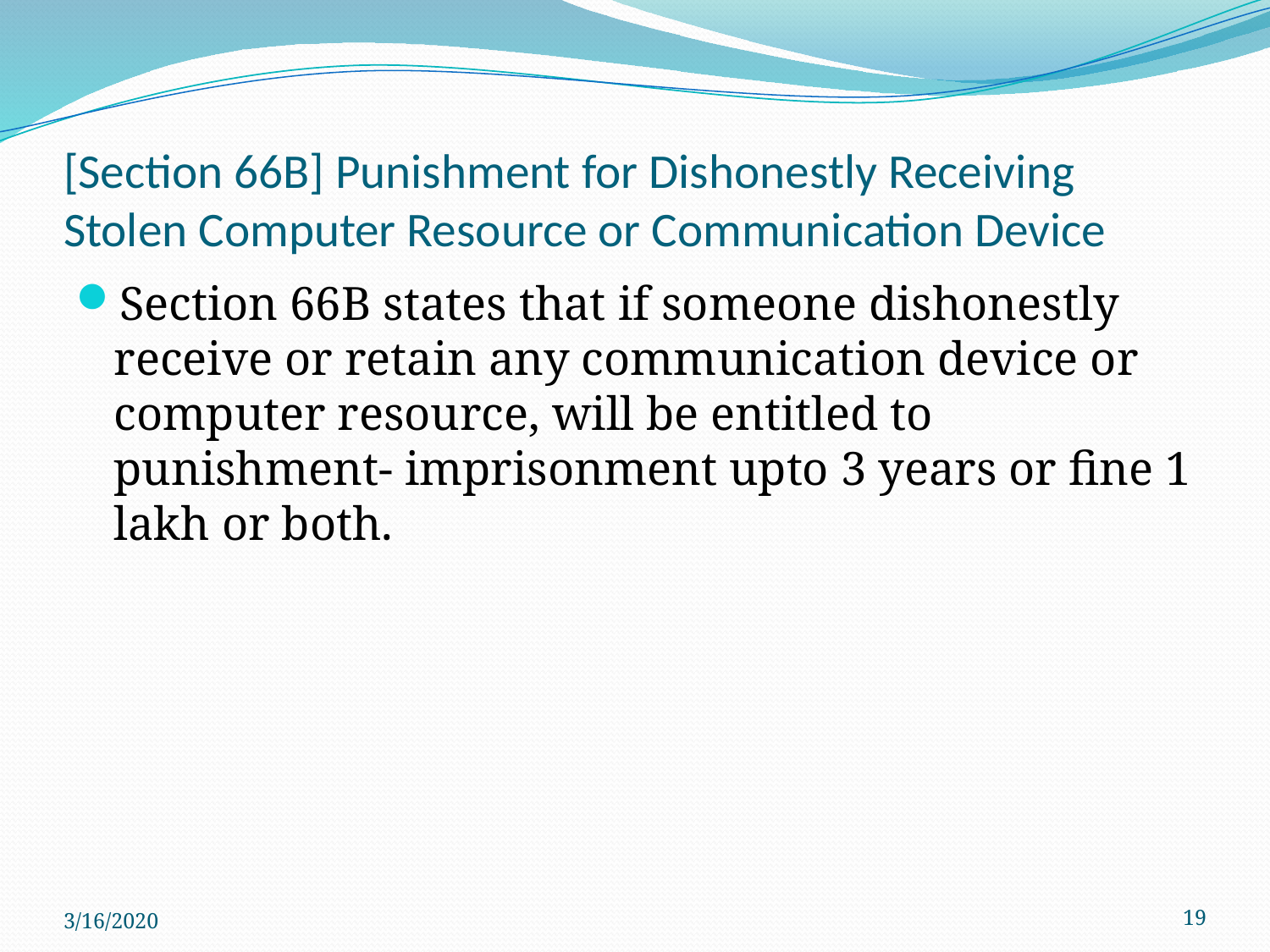

# [Section 66B] Punishment for Dishonestly Receiving Stolen Computer Resource or Communication Device
Section 66B states that if someone dishonestly receive or retain any communication device or computer resource, will be entitled to punishment- imprisonment upto 3 years or fine 1 lakh or both.
3/16/2020
19